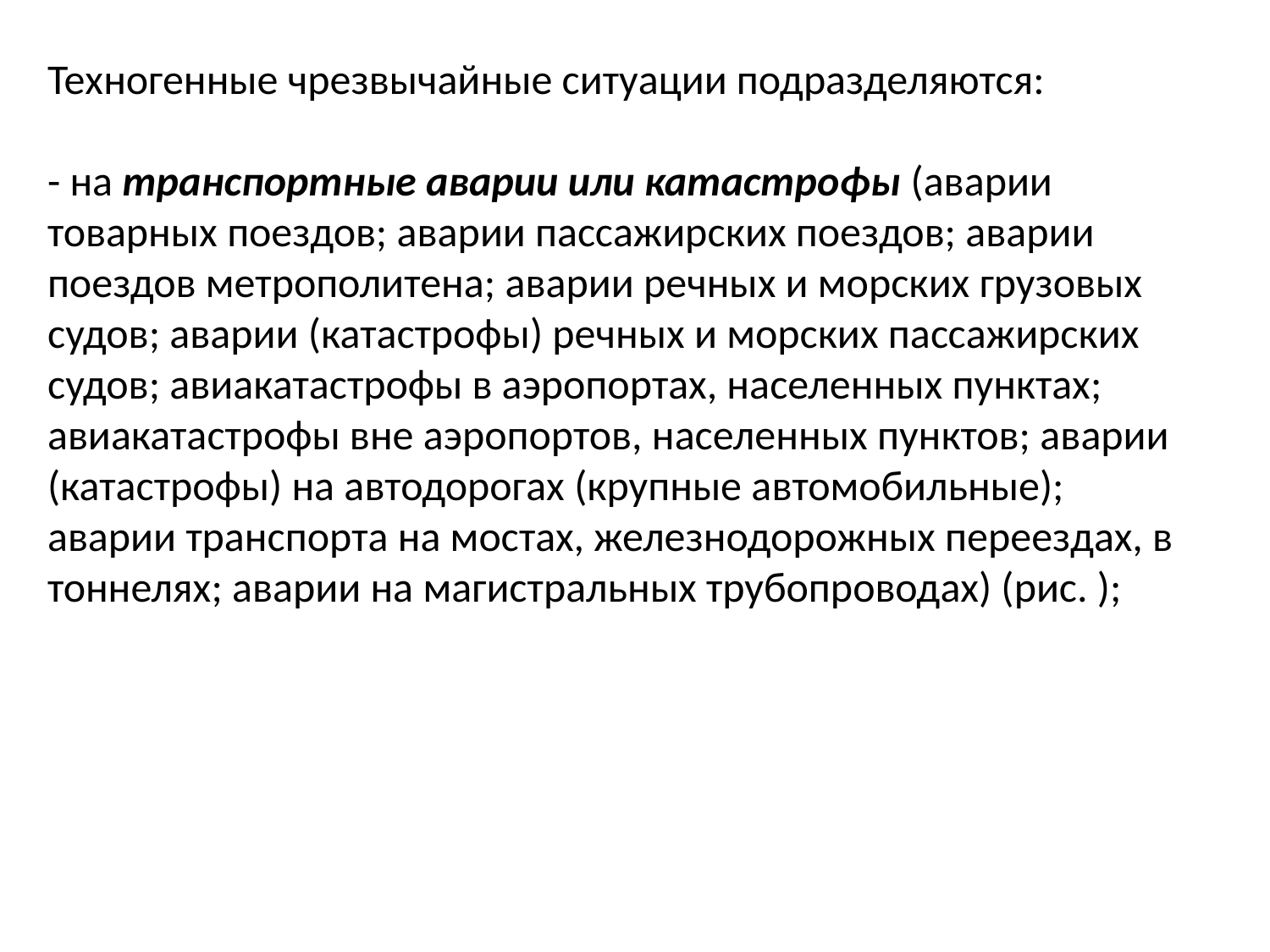

Техногенные чрезвычайные ситуации подразделяются:

- на транспортные аварии или катастрофы (аварии  товарных поездов; аварии пассажирских поездов; аварии поездов метрополитена; аварии речных и морских грузовых судов; аварии (катастрофы) речных и морских пассажирских судов; авиакатастрофы в аэропортах, населенных пунктах; авиакатастрофы вне аэропортов, населенных пунктов; аварии (катастрофы) на автодорогах (крупные автомобильные); аварии транспорта на мостах, железнодорожных переездах, в тоннелях; аварии на магистральных трубопроводах) (рис. );